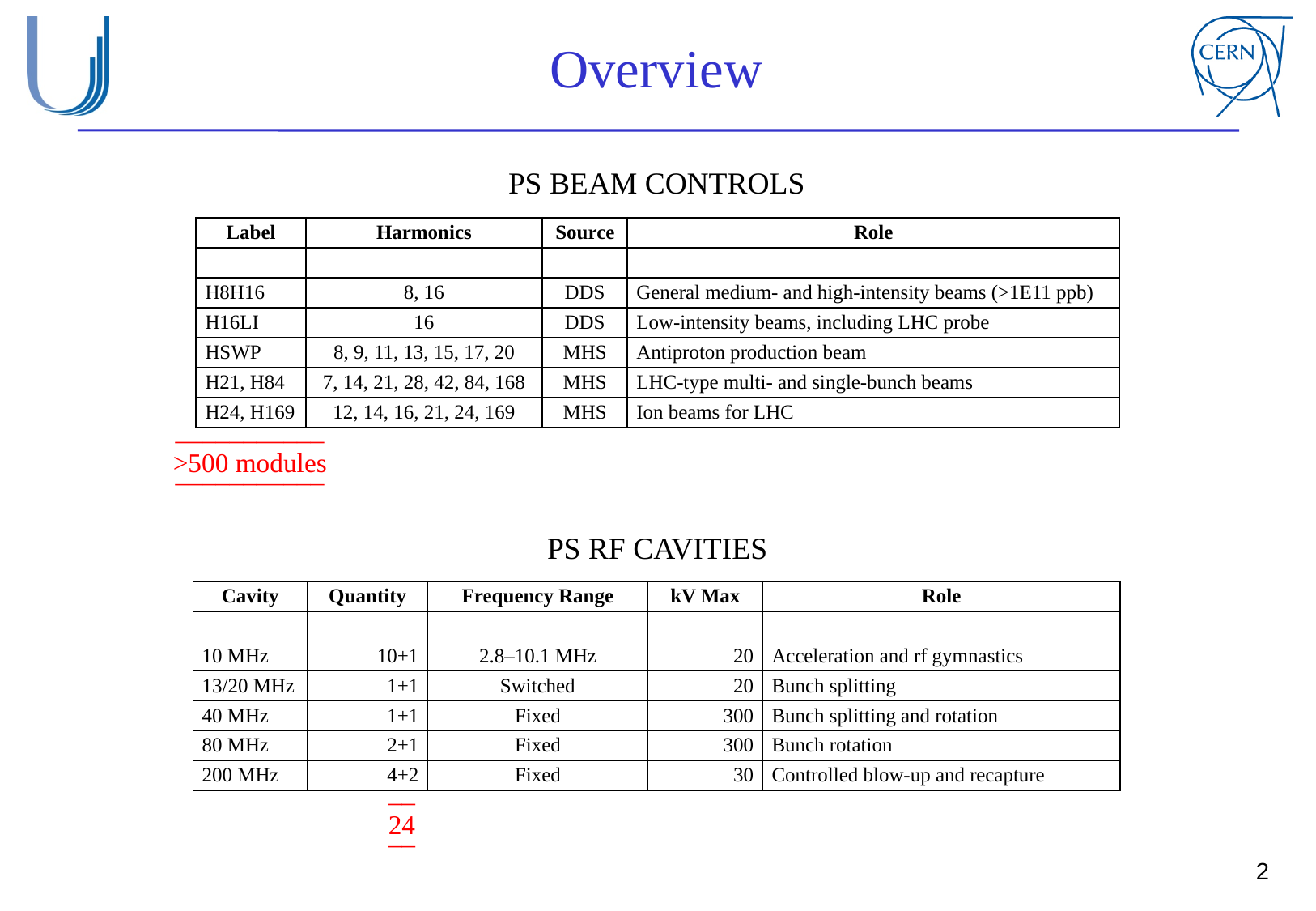

# Overview
PS BEAM CONTROLS
| Label | Harmonics | Source | Role |
| --- | --- | --- | --- |
|  |  |  |  |
| H8H16 | 8, 16 | DDS | General medium- and high-intensity beams (>1E11 ppb) |
| H16LI | 16 | DDS | Low-intensity beams, including LHC probe |
| HSWP | 8, 9, 11, 13, 15, 17, 20 | MHS | Antiproton production beam |
| H21, H84 | 7, 14, 21, 28, 42, 84, 168 | MHS | LHC-type multi- and single-bunch beams |
| H24, H169 | 12, 14, 16, 21, 24, 169 | MHS | Ion beams for LHC |
___________>500 modules ¯¯¯¯¯¯¯¯¯¯¯
PS RF CAVITIES
| Cavity | Quantity | Frequency Range | kV Max | Role |
| --- | --- | --- | --- | --- |
|  |  |  |  |  |
| 10 MHz | 10+1 | 2.8–10.1 MHz | 20 | Acceleration and rf gymnastics |
| 13/20 MHz | 1+1 | Switched | 20 | Bunch splitting |
| 40 MHz | 1+1 | Fixed | 300 | Bunch splitting and rotation |
| 80 MHz | 2+1 | Fixed | 300 | Bunch rotation |
| 200 MHz | 4+2 | Fixed | 30 | Controlled blow-up and recapture |
__24¯¯
2